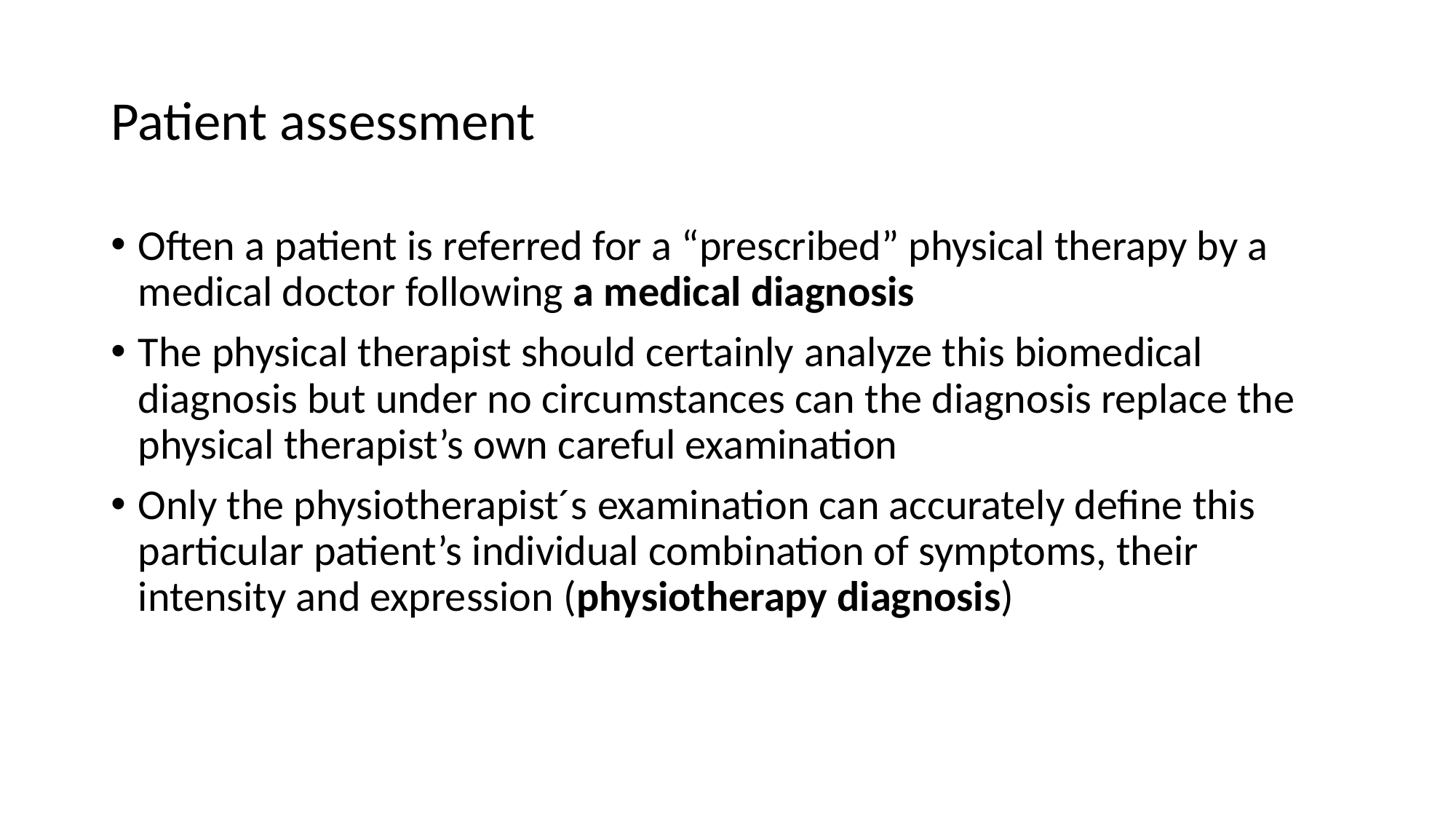

# Patient assessment
Often a patient is referred for a “prescribed” physical therapy by a medical doctor following a medical diagnosis
The physical therapist should certainly analyze this biomedical diagnosis but under no circumstances can the diagnosis replace the physical therapist’s own careful examination
Only the physiotherapist´s examination can accurately define this particular patient’s individual combination of symptoms, their intensity and expression (physiotherapy diagnosis)